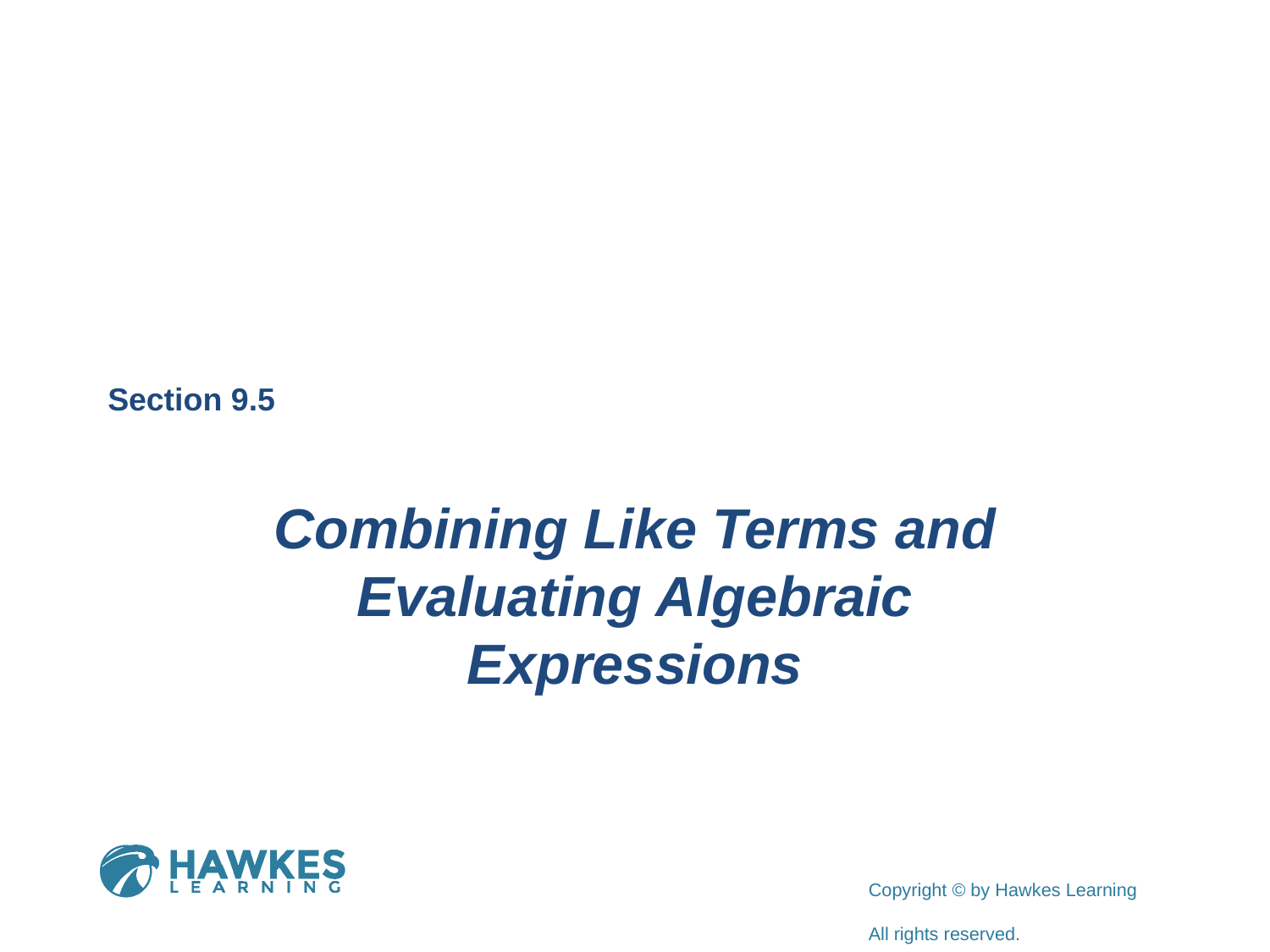

Section 9.5
Combining Like Terms and Evaluating Algebraic Expressions